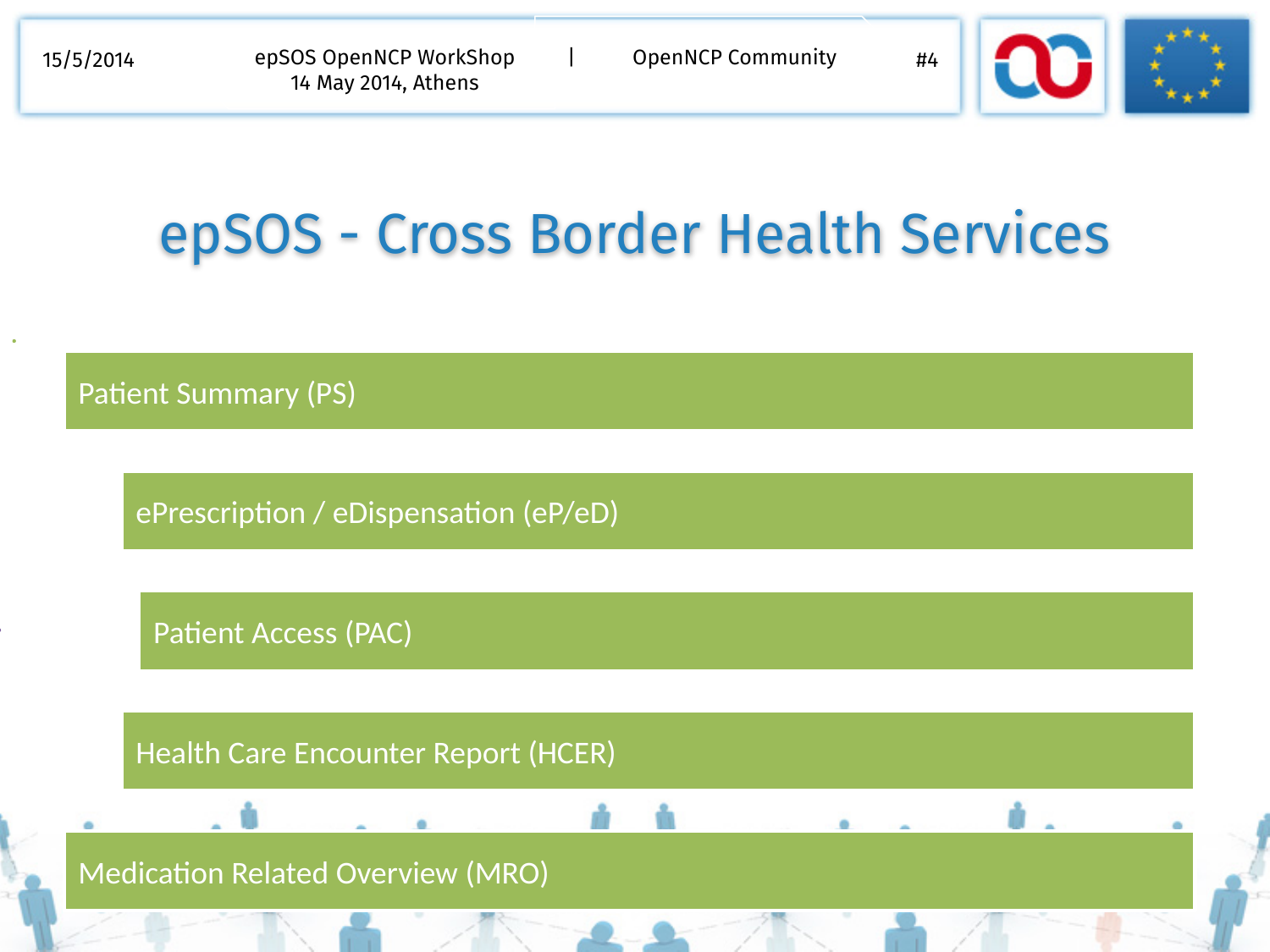

|          OpenNCP Community
epSOS OpenNCP WorkShop
14 May 2014, Athens
15/5/2014
#4
epSOS - Cross Border Health Services
Patient Summary (PS)
ePrescription / eDispensation (eP/eD)
Patient Access (PAC)
Medication Related Overview (MRO)
Health Care Encounter Report (HCER)